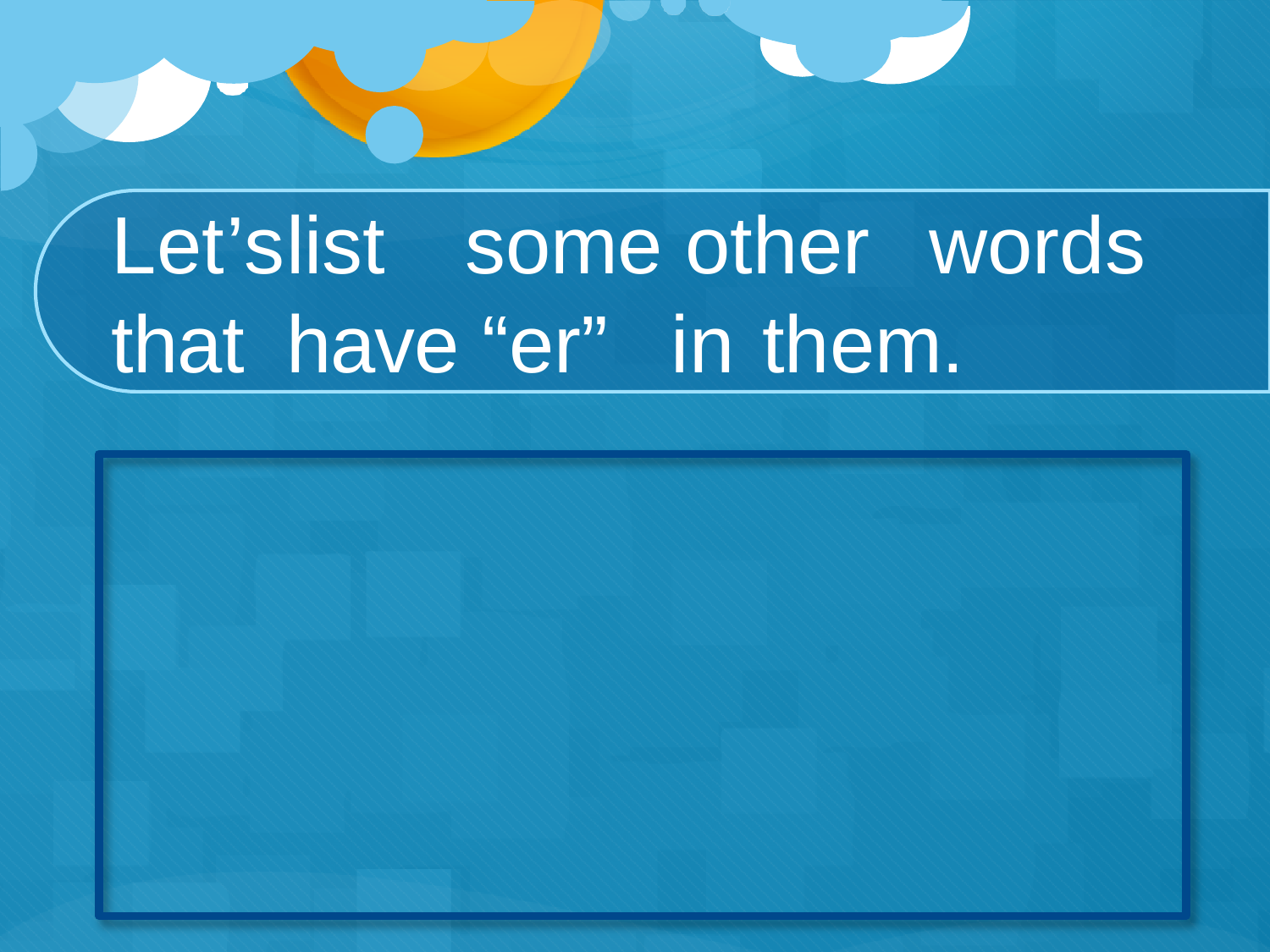

# Let’s	list	some other	words  that	have “er”	in	them.